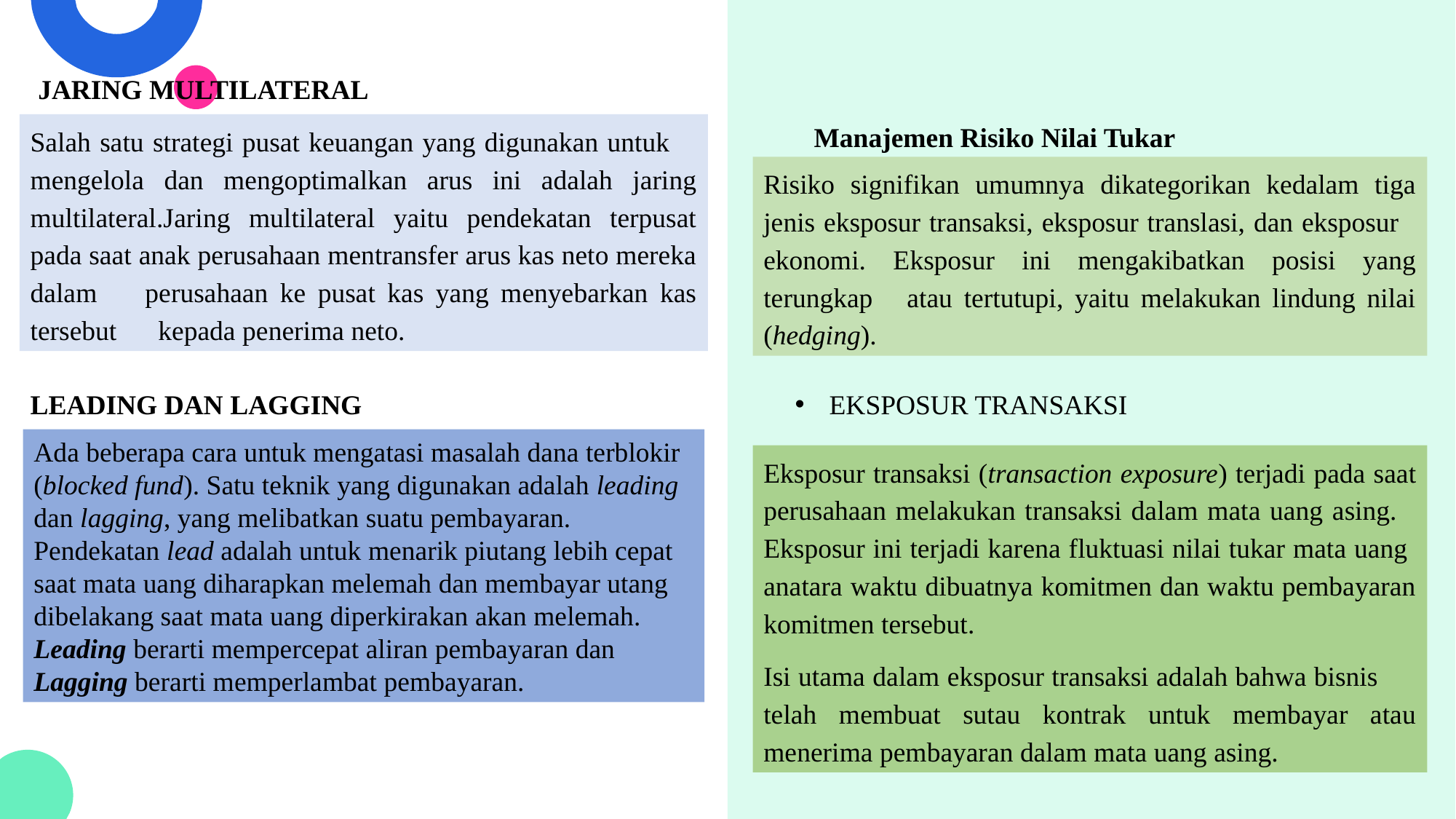

JARING MULTILATERAL
Manajemen Risiko Nilai Tukar
Salah satu strategi pusat keuangan yang digunakan untuk    mengelola dan mengoptimalkan arus ini adalah jaring multilateral.Jaring multilateral yaitu pendekatan terpusat pada saat anak perusahaan mentransfer arus kas neto mereka dalam    perusahaan ke pusat kas yang menyebarkan kas tersebut      kepada penerima neto.
Risiko signifikan umumnya dikategorikan kedalam tiga jenis eksposur transaksi, eksposur translasi, dan eksposur   ekonomi. Eksposur ini mengakibatkan posisi yang terungkap   atau tertutupi, yaitu melakukan lindung nilai (hedging).
LEADING DAN LAGGING
EKSPOSUR TRANSAKSI
Ada beberapa cara untuk mengatasi masalah dana terblokir (blocked fund). Satu teknik yang digunakan adalah leading dan lagging, yang melibatkan suatu pembayaran. Pendekatan lead adalah untuk menarik piutang lebih cepat saat mata uang diharapkan melemah dan membayar utang dibelakang saat mata uang diperkirakan akan melemah. Leading berarti mempercepat aliran pembayaran dan Lagging berarti memperlambat pembayaran.
Eksposur transaksi (transaction exposure) terjadi pada saat perusahaan melakukan transaksi dalam mata uang asing.   Eksposur ini terjadi karena fluktuasi nilai tukar mata uang  anatara waktu dibuatnya komitmen dan waktu pembayaran komitmen tersebut.
Isi utama dalam eksposur transaksi adalah bahwa bisnis      telah membuat sutau kontrak untuk membayar atau menerima pembayaran dalam mata uang asing.